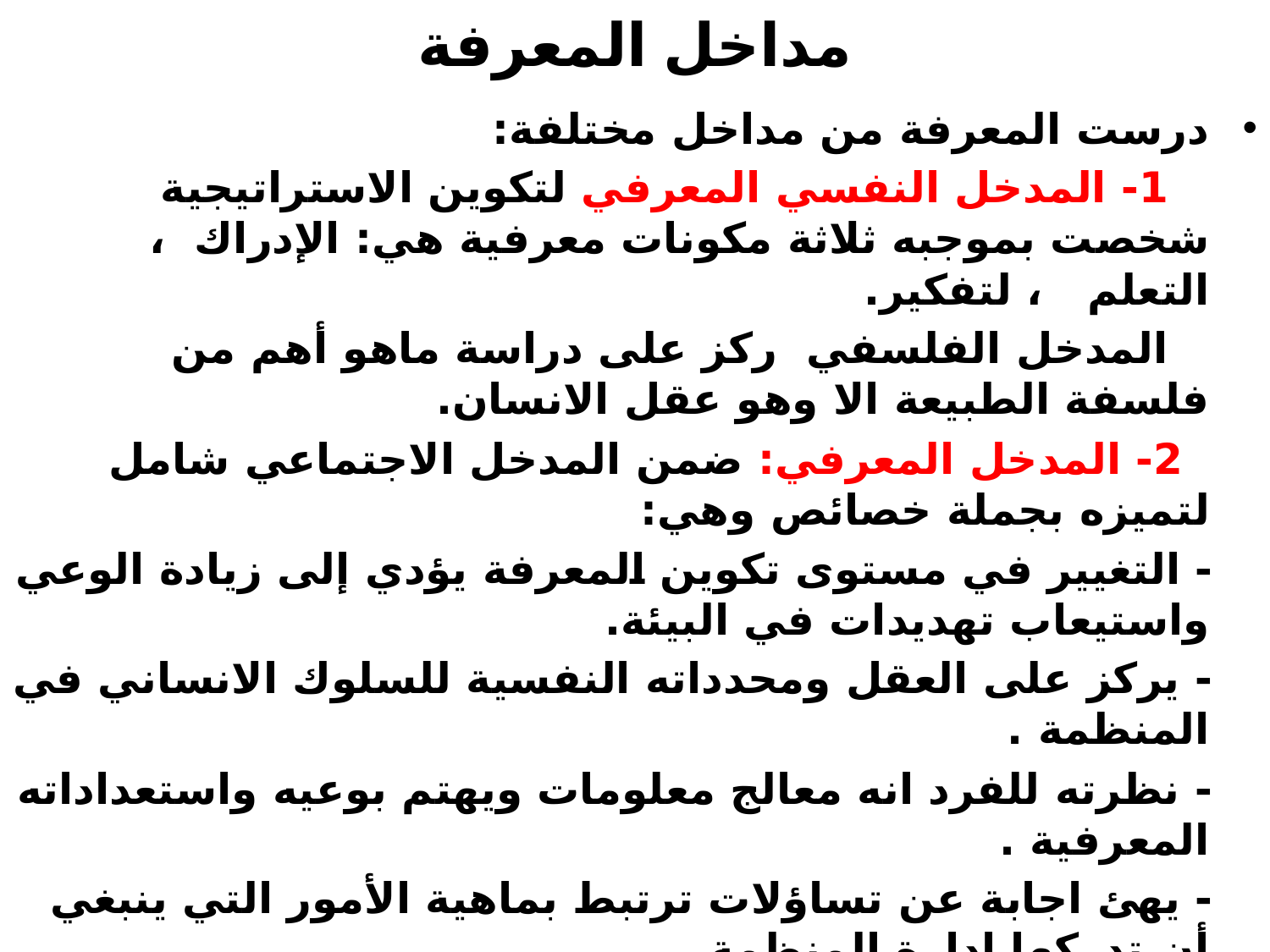

# مداخل المعرفة
درست المعرفة من مداخل مختلفة:
      1- المدخل النفسي المعرفي لتكوين الاستراتيجية  شخصت بموجبه ثلاثة مكونات معرفية هي: الإدراك  ، التعلم   ، لتفكير.
      المدخل الفلسفي  ركز على دراسة ماهو أهم من فلسفة الطبيعة الا وهو عقل الانسان.
     2- المدخل المعرفي: ضمن المدخل الاجتماعي شامل لتميزه بجملة خصائص وهي:
   - التغيير في مستوى تكوين المعرفة يؤدي إلى زيادة الوعي واستيعاب تهديدات في البيئة.
   - يركز على العقل ومحدداته النفسية للسلوك الانساني في المنظمة .
   - نظرته للفرد انه معالج معلومات ويهتم بوعيه واستعداداته المعرفية .
   - يهئ اجابة عن تساؤلات ترتبط بماهية الأمور التي ينبغي أن تدركها إدارة المنظمة .
   - يزودنا بأدوات تفسير العمليات المعرفية عند المديرين مثل الادراك ، التفكير ، التحليل
             والاستدلال والتمثيل المعرفي.
 -   يهتم بدراسة الخرائط العقلية المعرفية السببية، كونها تشكل أساس الحكم والقرارات.
    - يناقش ضمناً أثر عمليات المعرفة في صياغة سلوك الفرد والمنظمة.
   - يدعو إلى الاهتمام بذاكرة المنظمة قريبة ومتوسطة وبعيدة الأمد .